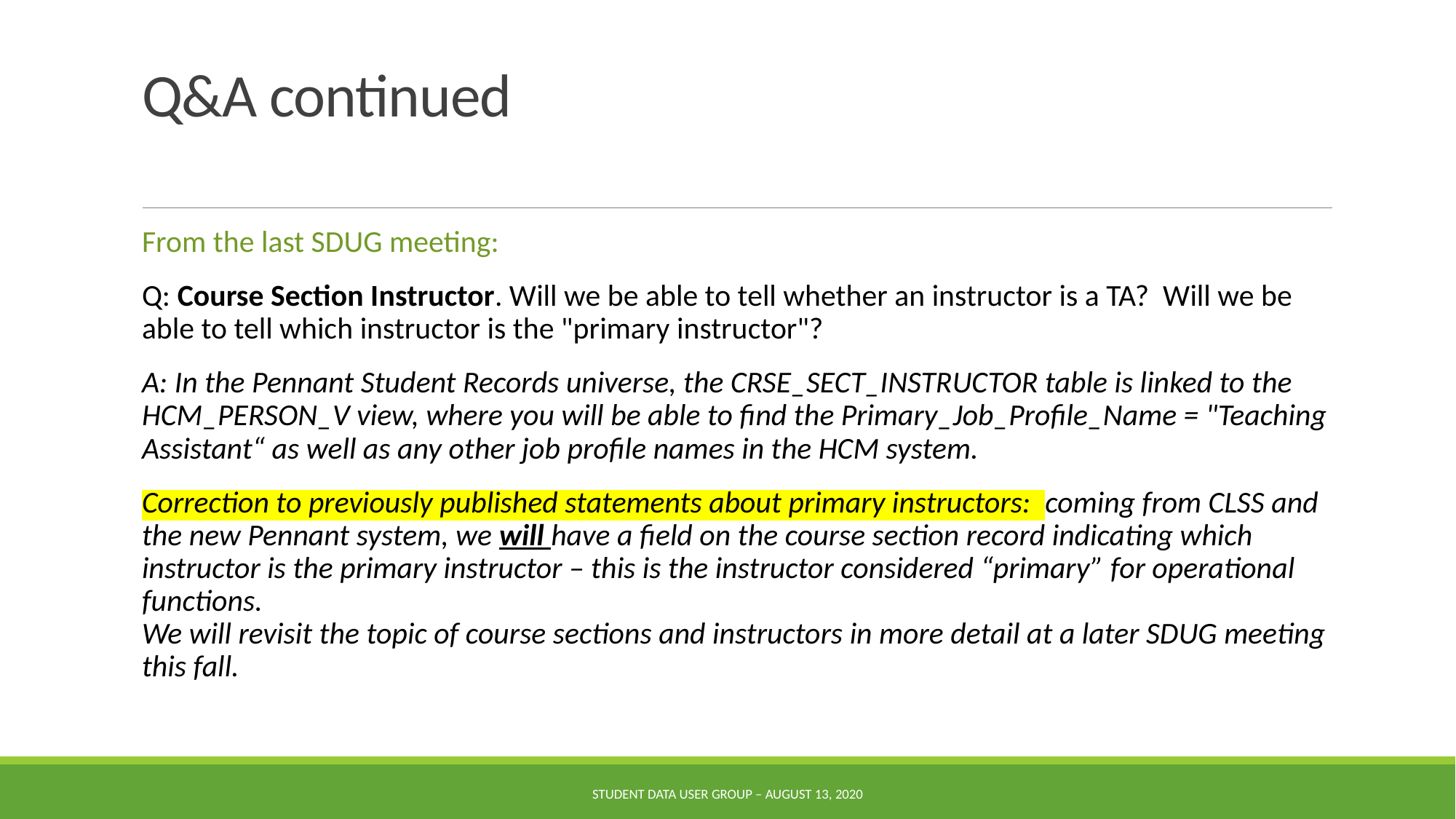

# Q&A continued
From the last SDUG meeting:
Q: Course Section Instructor. Will we be able to tell whether an instructor is a TA?  Will we be able to tell which instructor is the "primary instructor"?
A: In the Pennant Student Records universe, the CRSE_SECT_INSTRUCTOR table is linked to the HCM_PERSON_V view, where you will be able to find the Primary_Job_Profile_Name = "Teaching Assistant“ as well as any other job profile names in the HCM system.
Correction to previously published statements about primary instructors:  coming from CLSS and the new Pennant system, we will have a field on the course section record indicating which instructor is the primary instructor – this is the instructor considered “primary” for operational functions.
We will revisit the topic of course sections and instructors in more detail at a later SDUG meeting this fall.
Student Data User Group – august 13, 2020